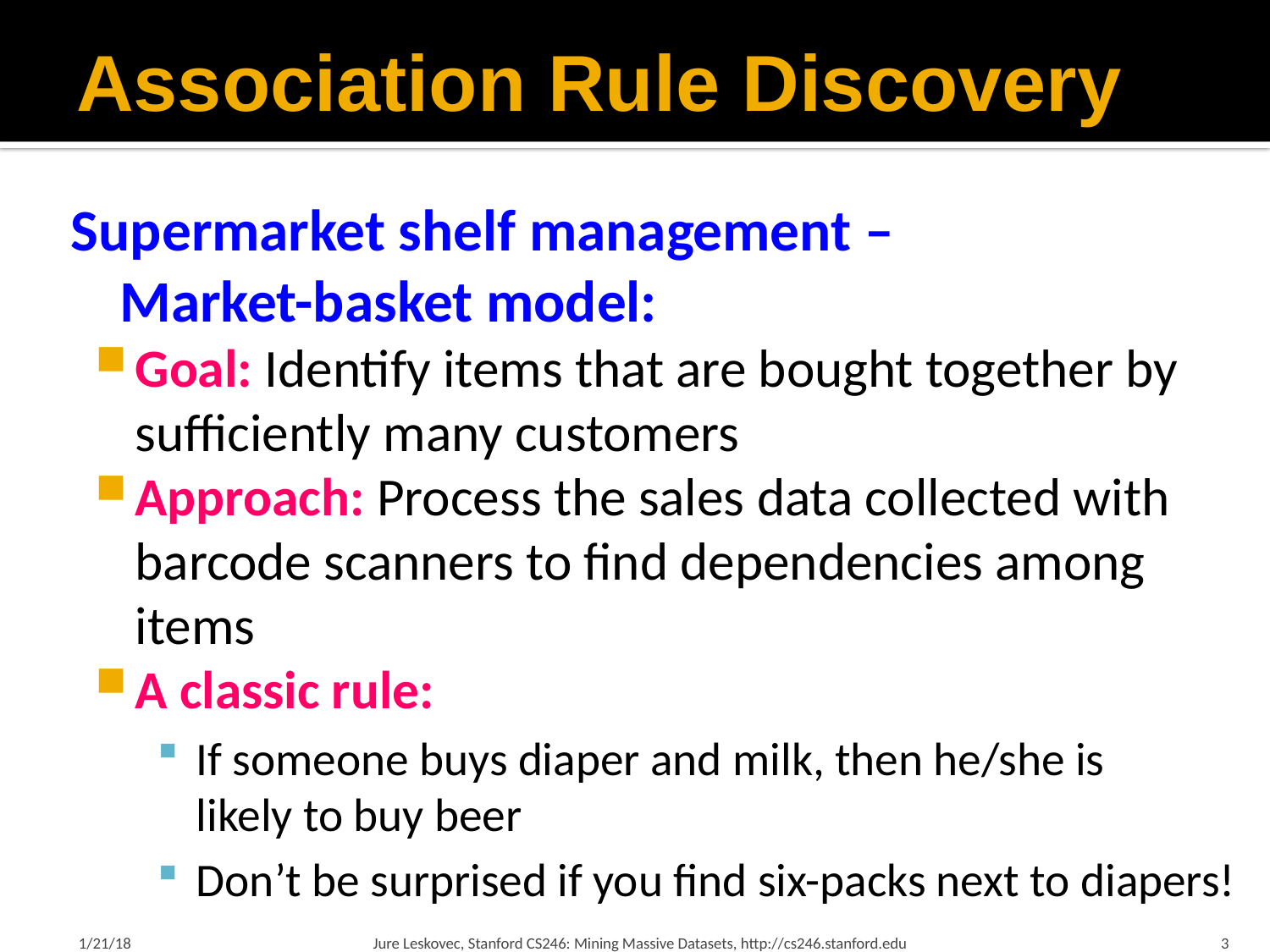

# Association Rule Discovery
Supermarket shelf management –
Market-basket model:
Goal: Identify items that are bought together by sufficiently many customers
Approach: Process the sales data collected with barcode scanners to find dependencies among items
A classic rule:
If someone buys diaper and milk, then he/she is
likely to buy beer
Don’t be surprised if you find six-packs next to diapers!
1/21/18
Jure Leskovec, Stanford CS246: Mining Massive Datasets, http://cs246.stanford.edu
3